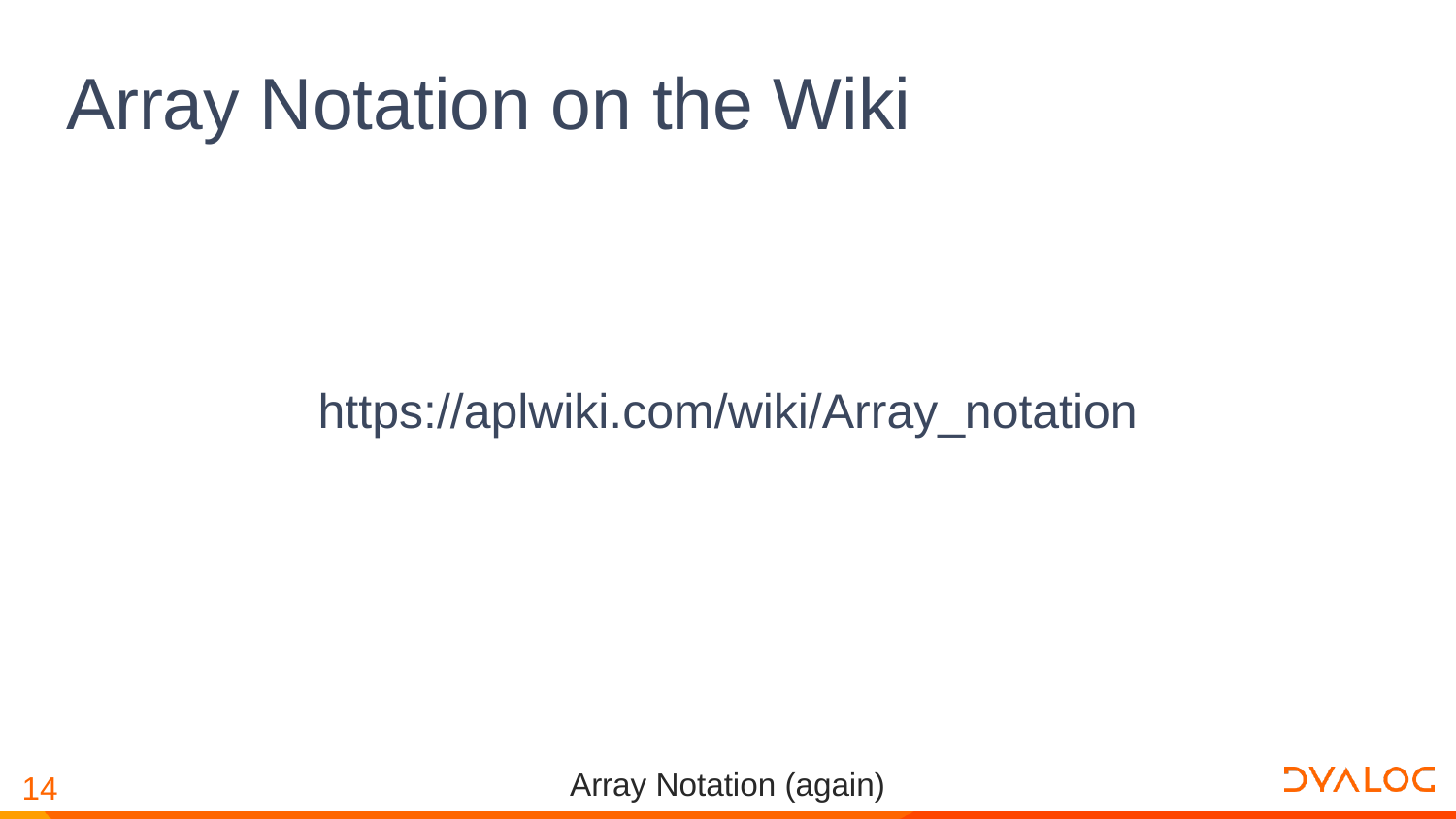

# Array Notation on the Wiki
https://aplwiki.com/wiki/Array_notation